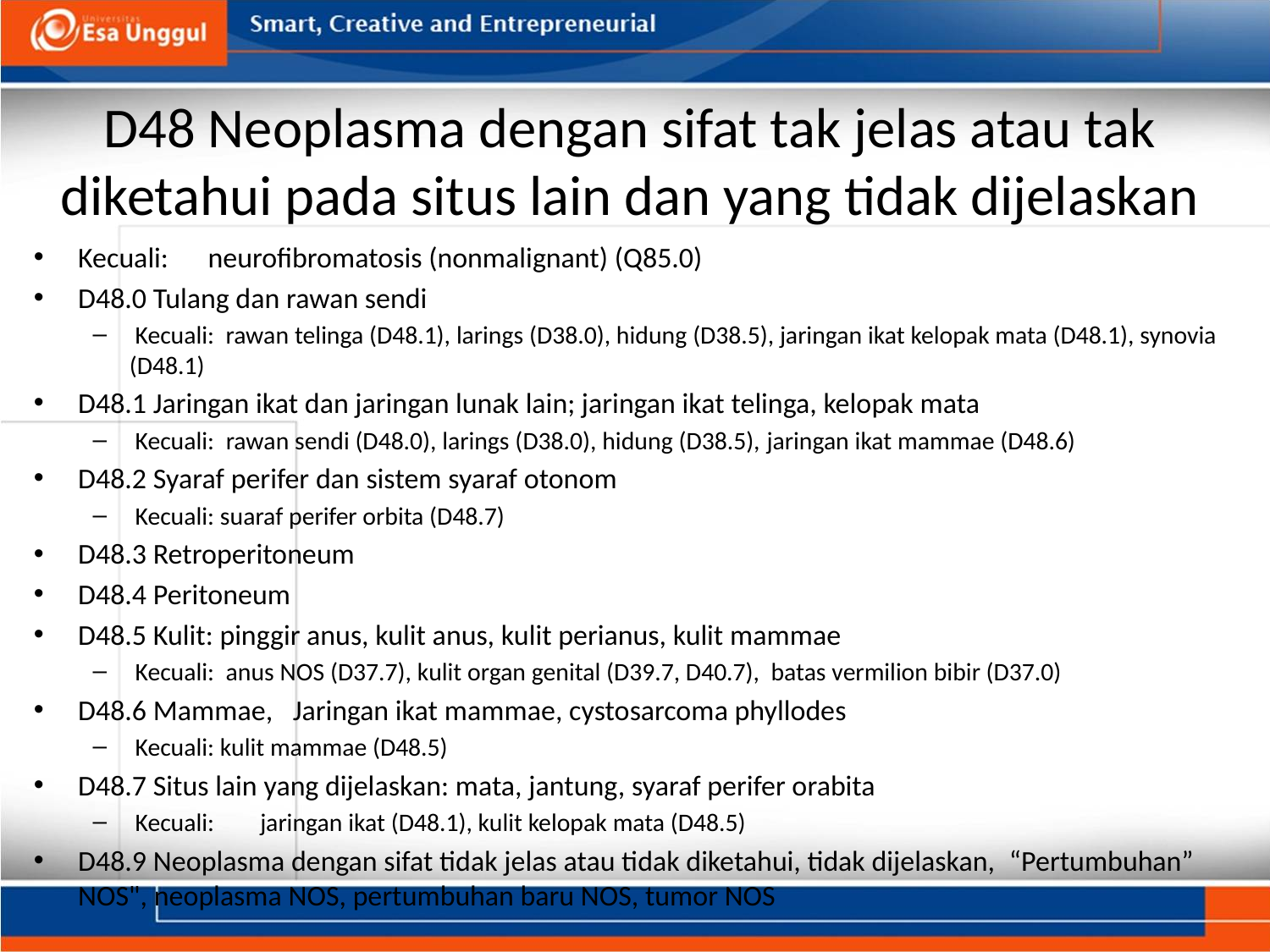

# D48 Neoplasma dengan sifat tak jelas atau tak diketahui pada situs lain dan yang tidak dijelaskan
Kecuali:      neurofibromatosis (nonmalignant) (Q85.0)
D48.0 Tulang dan rawan sendi
 Kecuali:  rawan telinga (D48.1), larings (D38.0), hidung (D38.5), jaringan ikat kelopak mata (D48.1), synovia (D48.1)
D48.1 Jaringan ikat dan jaringan lunak lain; jaringan ikat telinga, kelopak mata
 Kecuali:  rawan sendi (D48.0), larings (D38.0), hidung (D38.5), jaringan ikat mammae (D48.6)
D48.2 Syaraf perifer dan sistem syaraf otonom
 Kecuali: suaraf perifer orbita (D48.7)
D48.3 Retroperitoneum
D48.4 Peritoneum
D48.5 Kulit: pinggir anus, kulit anus, kulit perianus, kulit mammae
 Kecuali:  anus NOS (D37.7), kulit organ genital (D39.7, D40.7),  batas vermilion bibir (D37.0)
D48.6 Mammae,   Jaringan ikat mammae, cystosarcoma phyllodes
 Kecuali: kulit mammae (D48.5)
D48.7 Situs lain yang dijelaskan: mata, jantung, syaraf perifer orabita
 Kecuali:        jaringan ikat (D48.1), kulit kelopak mata (D48.5)
D48.9 Neoplasma dengan sifat tidak jelas atau tidak diketahui, tidak dijelaskan,  “Pertumbuhan” NOS", neoplasma NOS, pertumbuhan baru NOS, tumor NOS